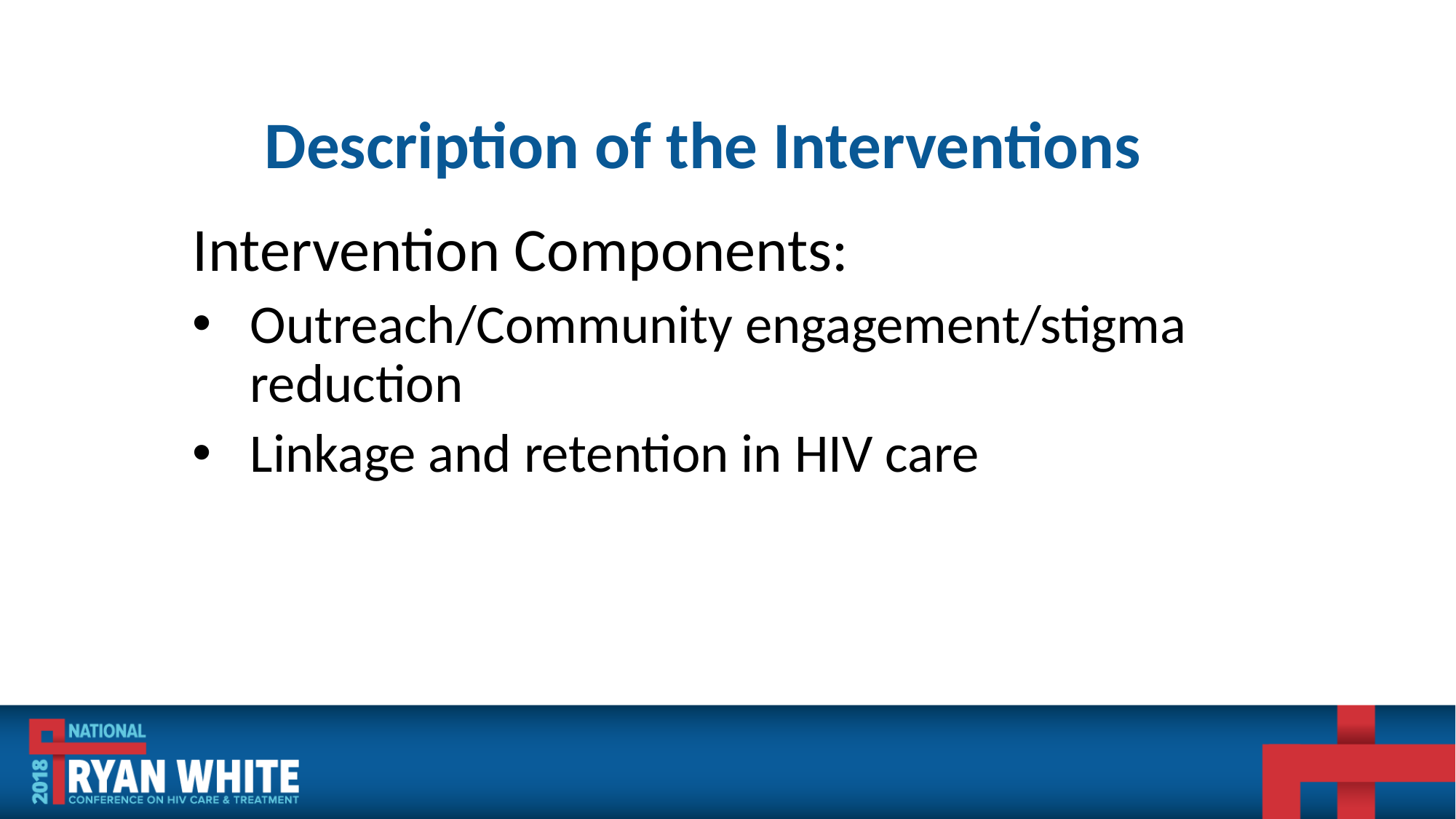

# Description of the Interventions
Intervention Components:
Outreach/Community engagement/stigma reduction
Linkage and retention in HIV care